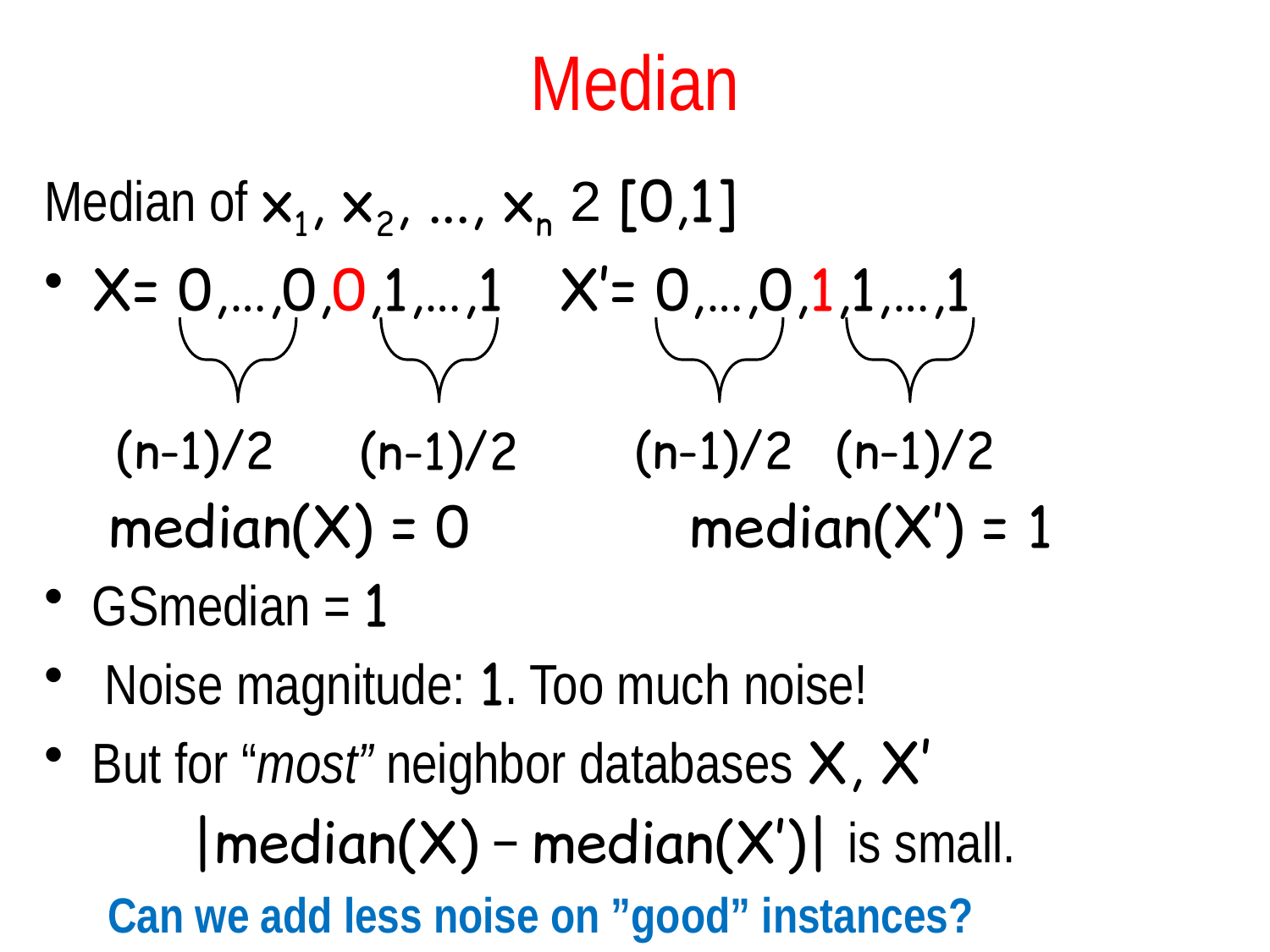

# Median
Median of x1, x2, ..., xn 2 [0,1]
X= 0,…,0,0,1,…,1    X’= 0,…,0,1,1,…,1

     median(X) = 0             median(X’) = 1
GSmedian = 1
 Noise magnitude: 1. Too much noise!
But for “most” neighbor databases X, X’
|median(X) − median(X’)| is small.
Can we add less noise on ”good” instances?

(n-1)/2
(n-1)/2
(n-1)/2
(n-1)/2